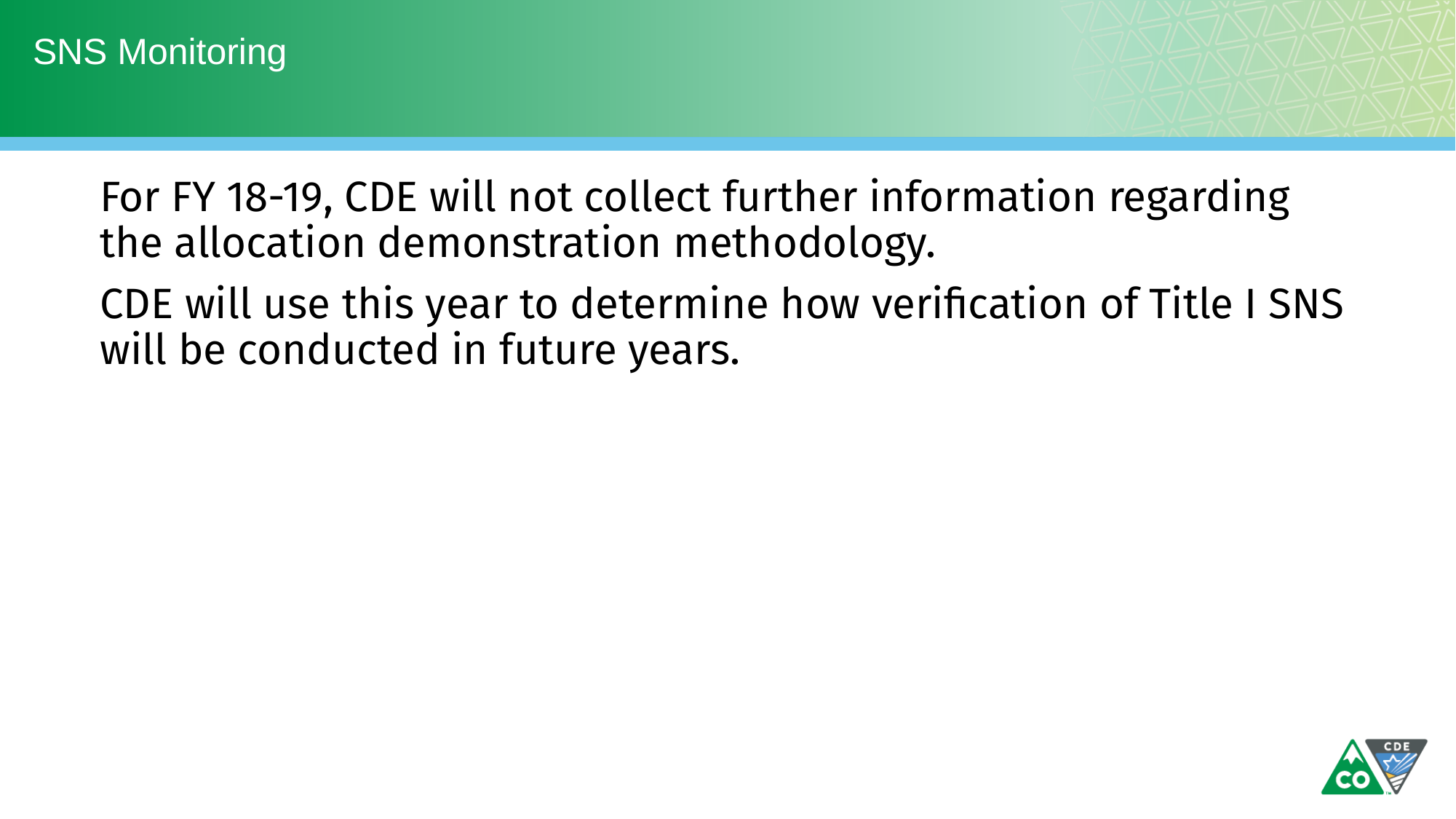

# SNS Monitoring
For FY 18-19, CDE will not collect further information regarding the allocation demonstration methodology.
CDE will use this year to determine how verification of Title I SNS will be conducted in future years.